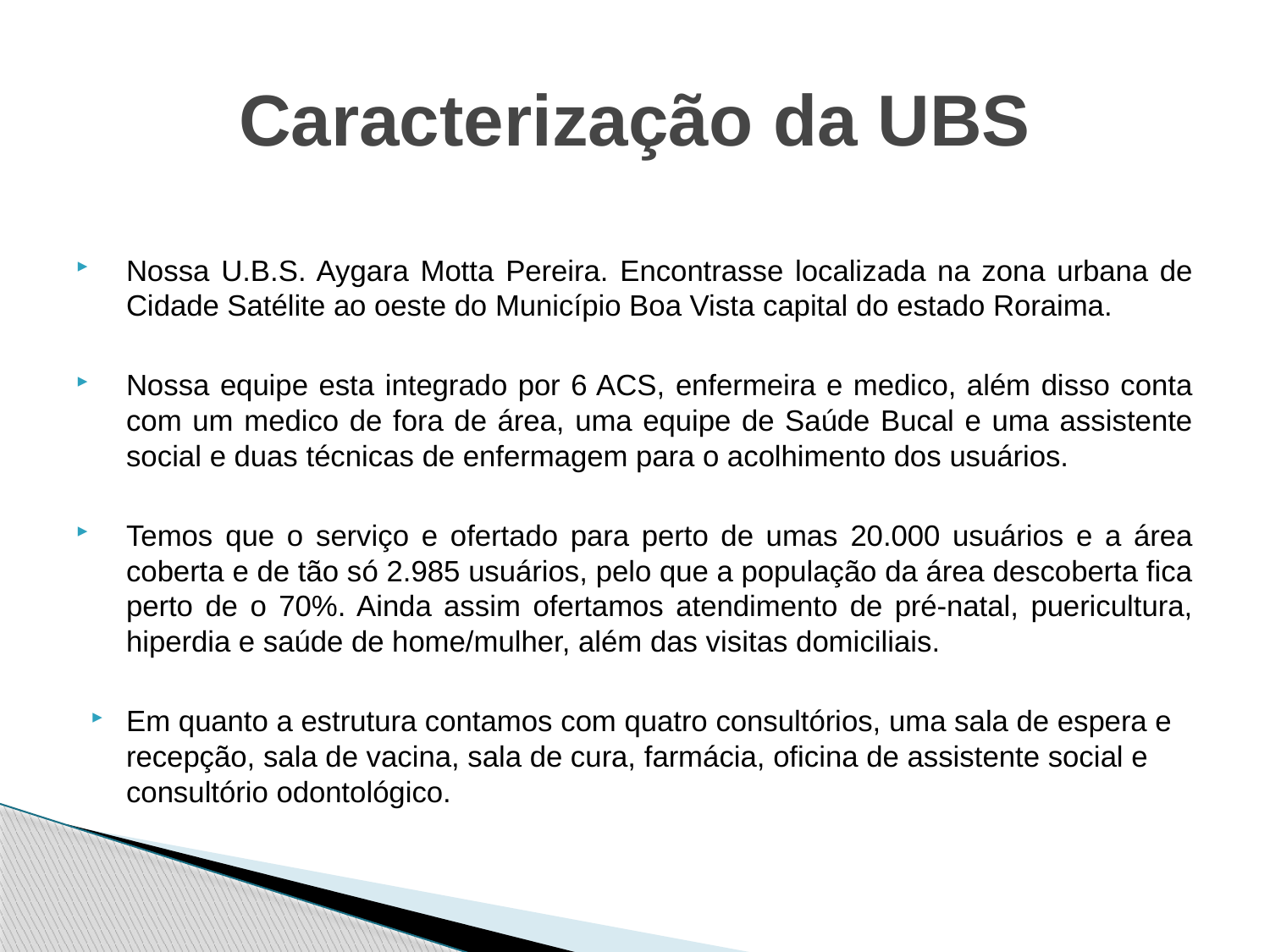

# Caracterização da UBS

Nossa U.B.S. Aygara Motta Pereira. Encontrasse localizada na zona urbana de Cidade Satélite ao oeste do Município Boa Vista capital do estado Roraima.

Nossa equipe esta integrado por 6 ACS, enfermeira e medico, além disso conta com um medico de fora de área, uma equipe de Saúde Bucal e uma assistente social e duas técnicas de enfermagem para o acolhimento dos usuários.

Temos que o serviço e ofertado para perto de umas 20.000 usuários e a área coberta e de tão só 2.985 usuários, pelo que a população da área descoberta fica perto de o 70%. Ainda assim ofertamos atendimento de pré-natal, puericultura, hiperdia e saúde de home/mulher, além das visitas domiciliais.

Em quanto a estrutura contamos com quatro consultórios, uma sala de espera e recepção, sala de vacina, sala de cura, farmácia, oficina de assistente social e consultório odontológico.